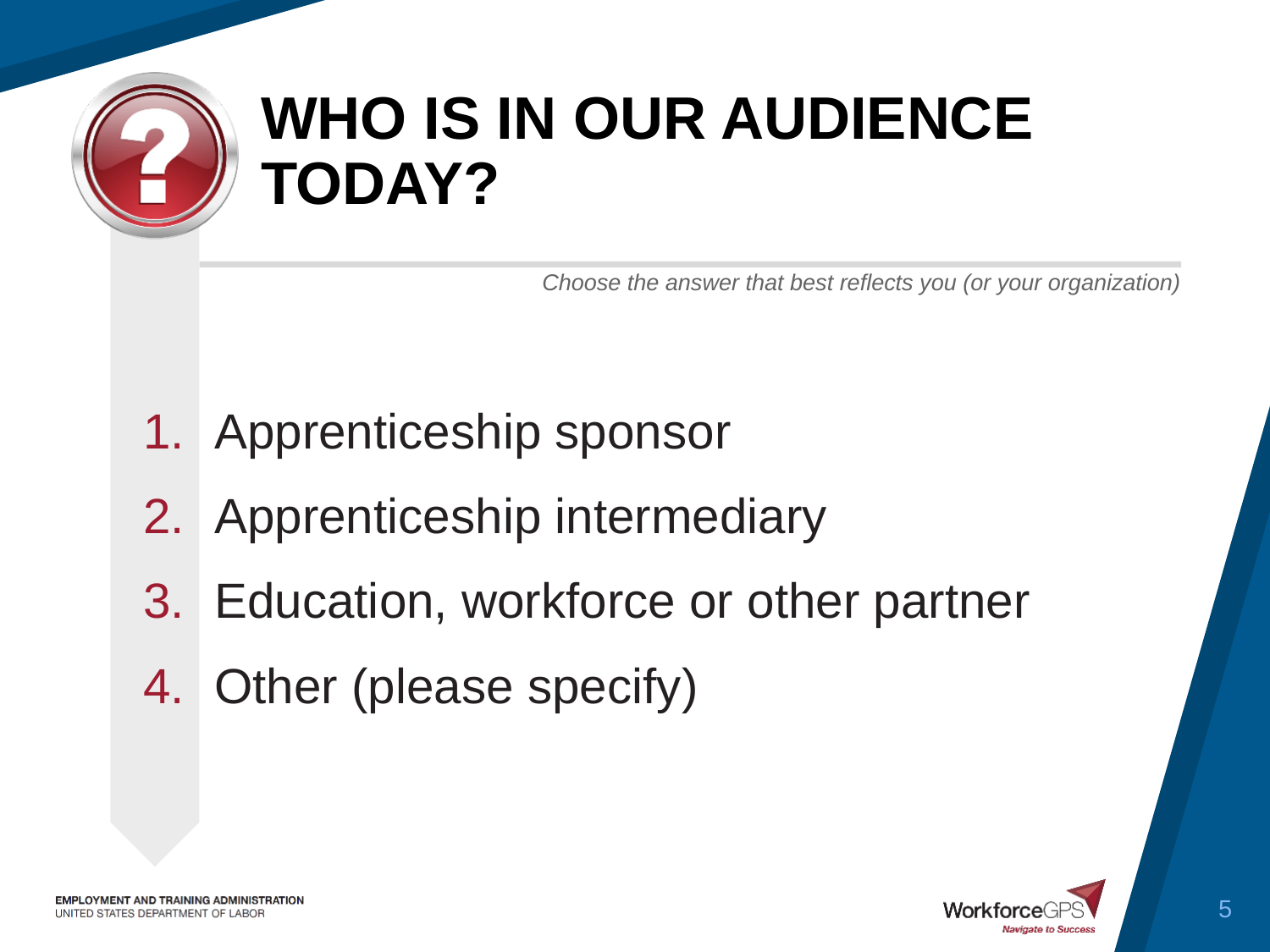

# Who is in our audience today?
Apprenticeship sponsor
Apprenticeship intermediary
Education, workforce or other partner
Other (please specify)
5